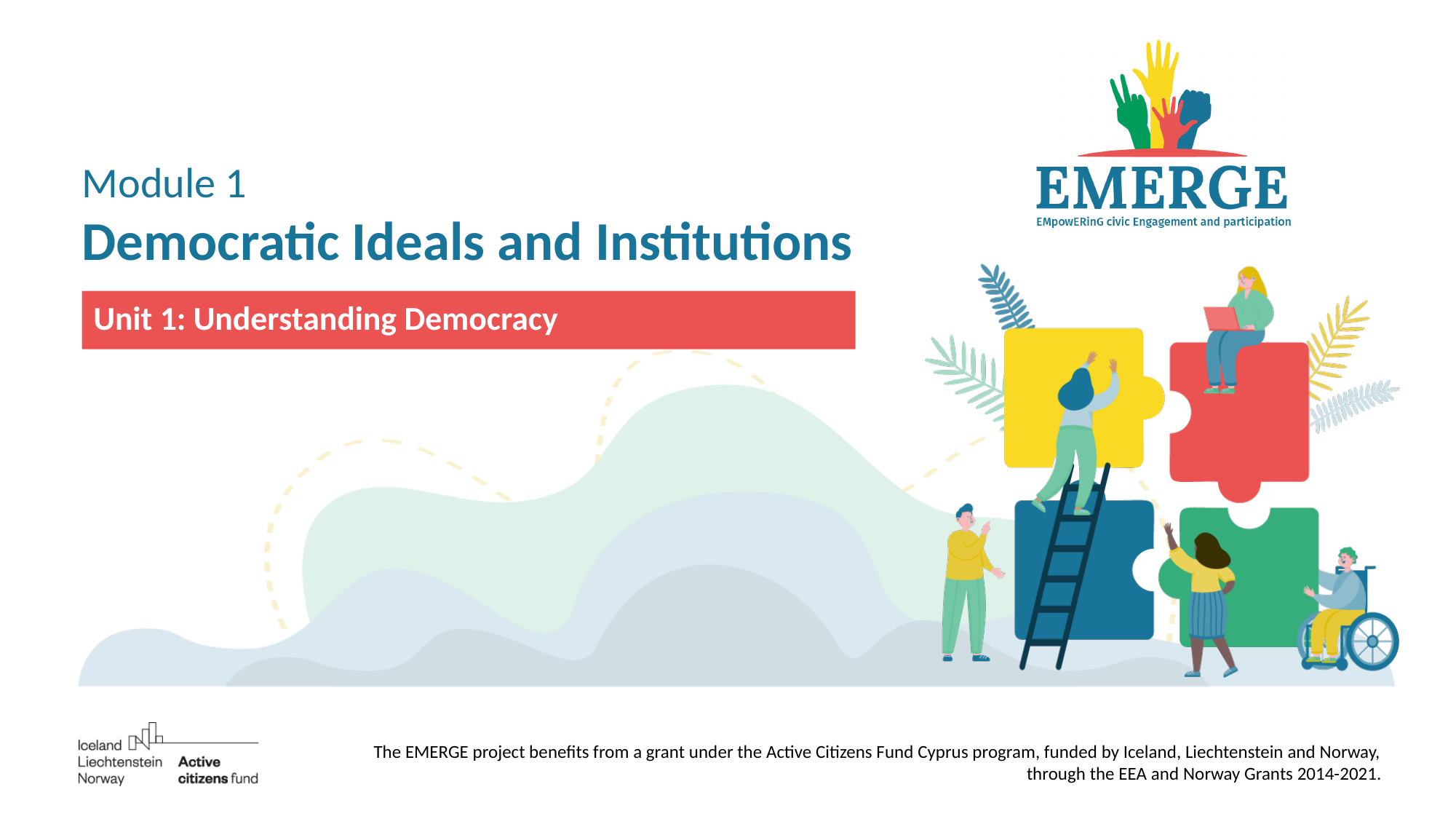

# Module 1 Democratic Ideals and Institutions

Unit 1: Understanding Democracy